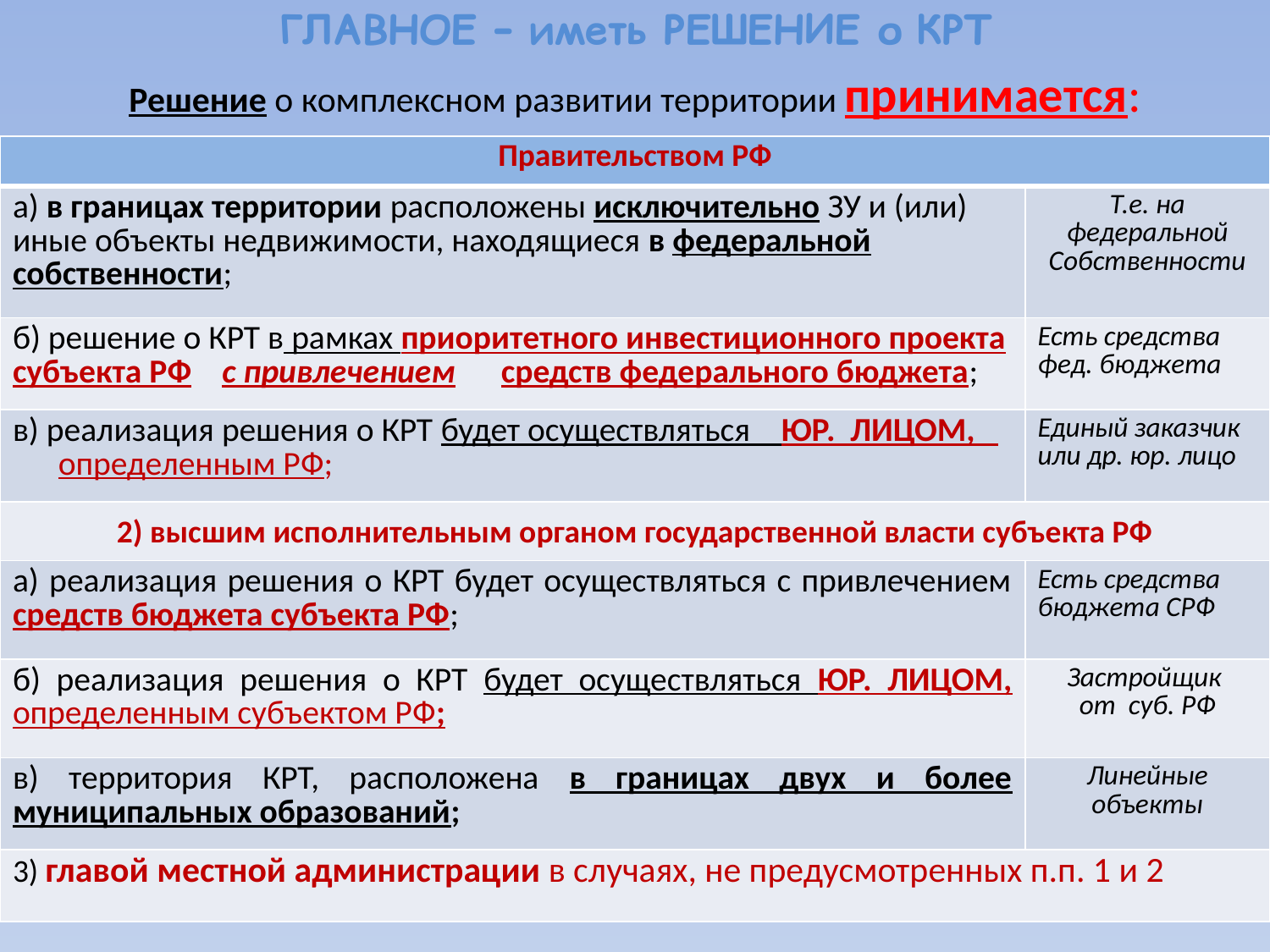

# ГЛАВНОЕ – иметь РЕШЕНИЕ о КРТ
Решение о комплексном развитии территории принимается:

б) реализация решения о комплексном развитии территории будет осуществляться юридическим лицом, определенным субъектом РФ;
в) территория, подлежащая комплексному развитию, расположена в границах двух и более муниципальных образований;

3) главой местной администрации в случаях, не предусмотренных п.п.  1 и 2.

| Правительством РФ |  |
| --- | --- |
| а) в границах территории расположены исключительно ЗУ и (или) иные объекты недвижимости, находящиеся в федеральной собственности; | Т.е. на федеральной Собственности |
| б) решение о КРТ в рамках приоритетного инвестиционного проекта субъекта РФ с привлечением средств федерального бюджета; | Есть средства фед. бюджета |
| в) реализация решения о КРТ будет осуществляться ЮР. ЛИЦОМ, определенным РФ; | Единый заказчик или др. юр. лицо |
| 2) высшим исполнительным органом государственной власти субъекта РФ |  |
| а) реализация решения о КРТ будет осуществляться с привлечением средств бюджета субъекта РФ; | Есть средства бюджета СРФ |
| б) реализация решения о КРТ будет осуществляться ЮР. ЛИЦОМ, определенным субъектом РФ; | Застройщик от суб. РФ |
| в) территория КРТ, расположена в границах двух и более муниципальных образований; | Линейные объекты |
| 3) главой местной администрации в случаях, не предусмотренных п.п. 1 и 2 |  |